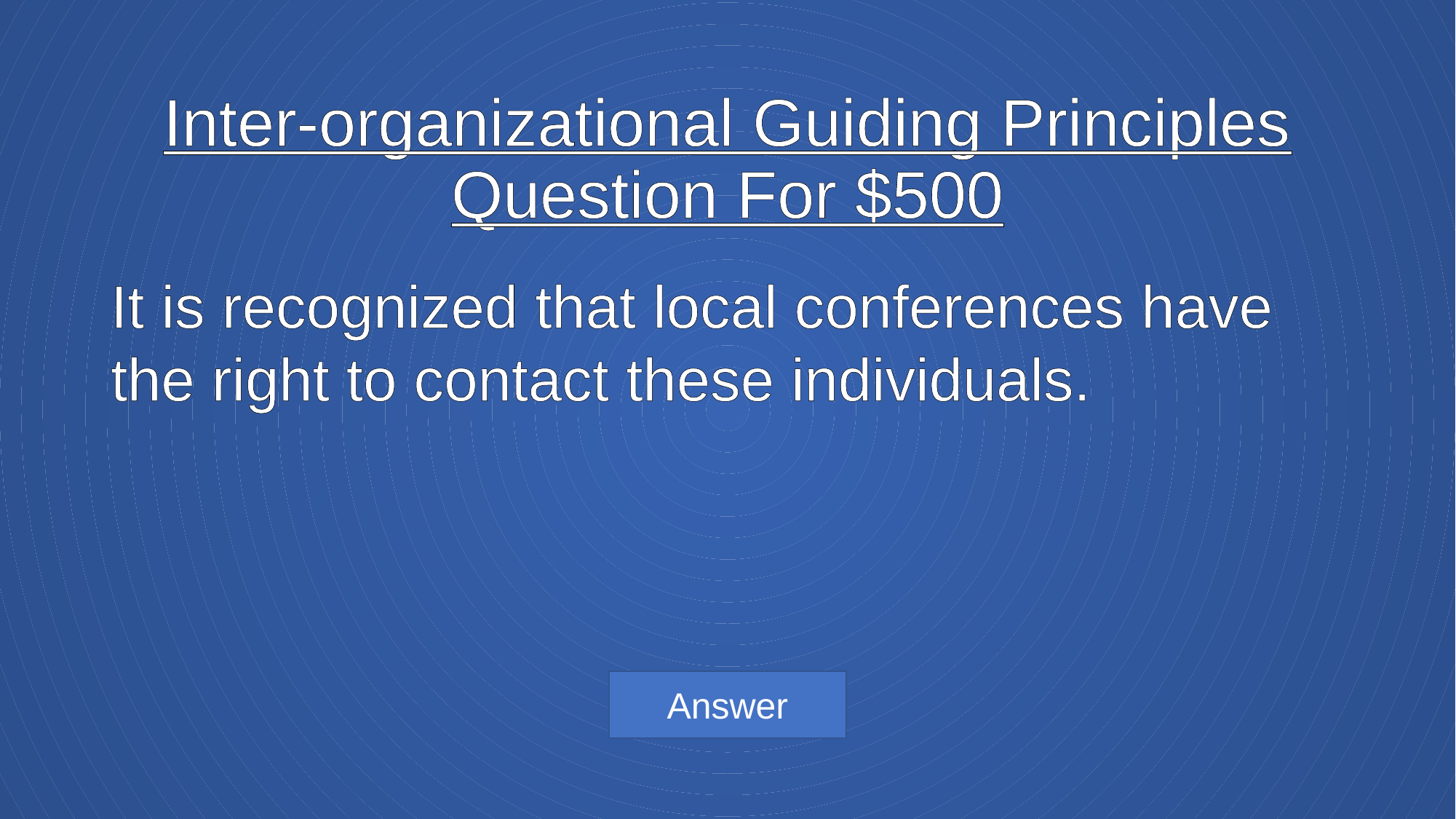

# Inter-organizational Guiding Principles Question For $500
It is recognized that local conferences have the right to contact these individuals.